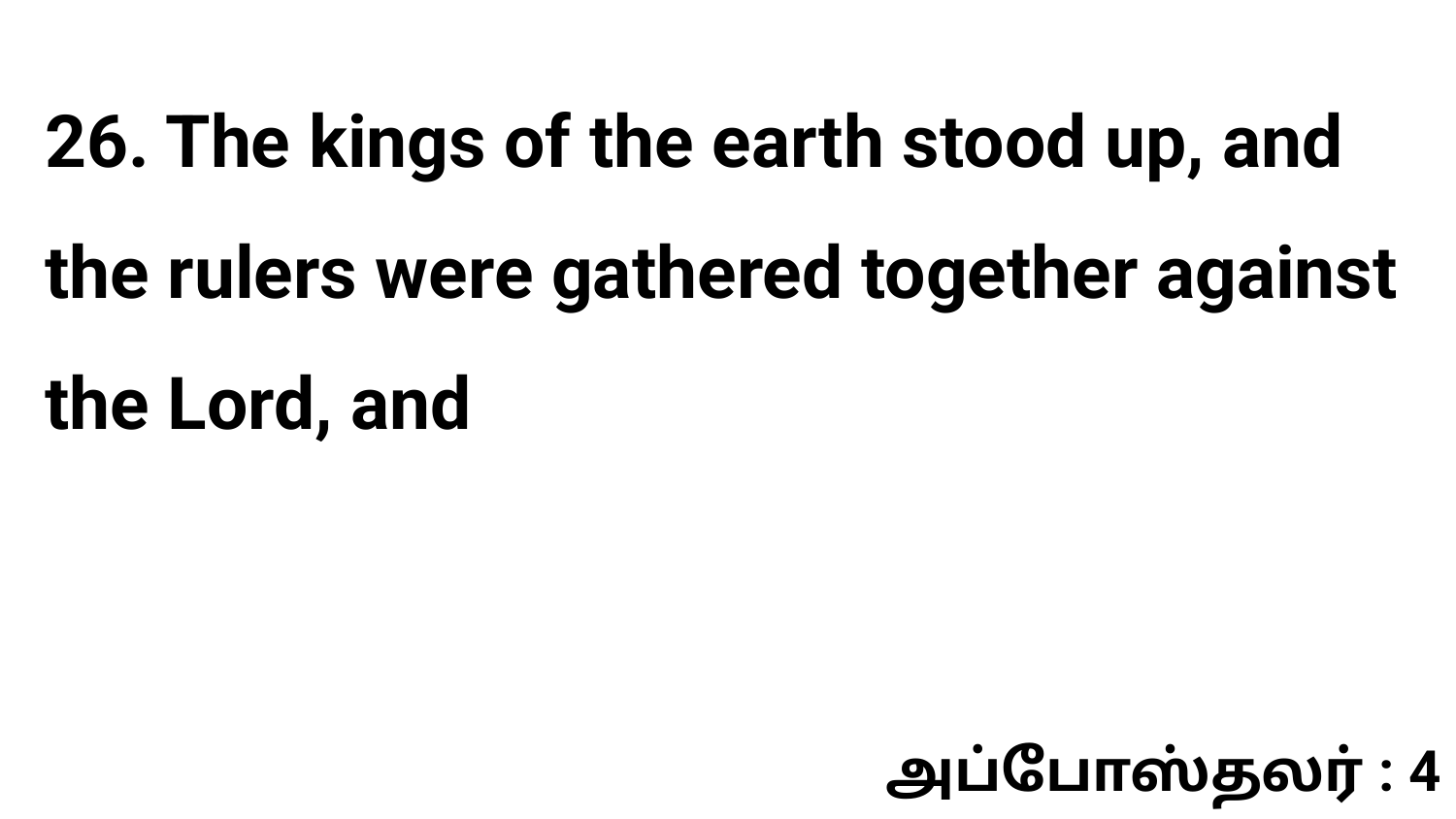

26. The kings of the earth stood up, and the rulers were gathered together against the Lord, and
அப்போஸ்தலர் : 4